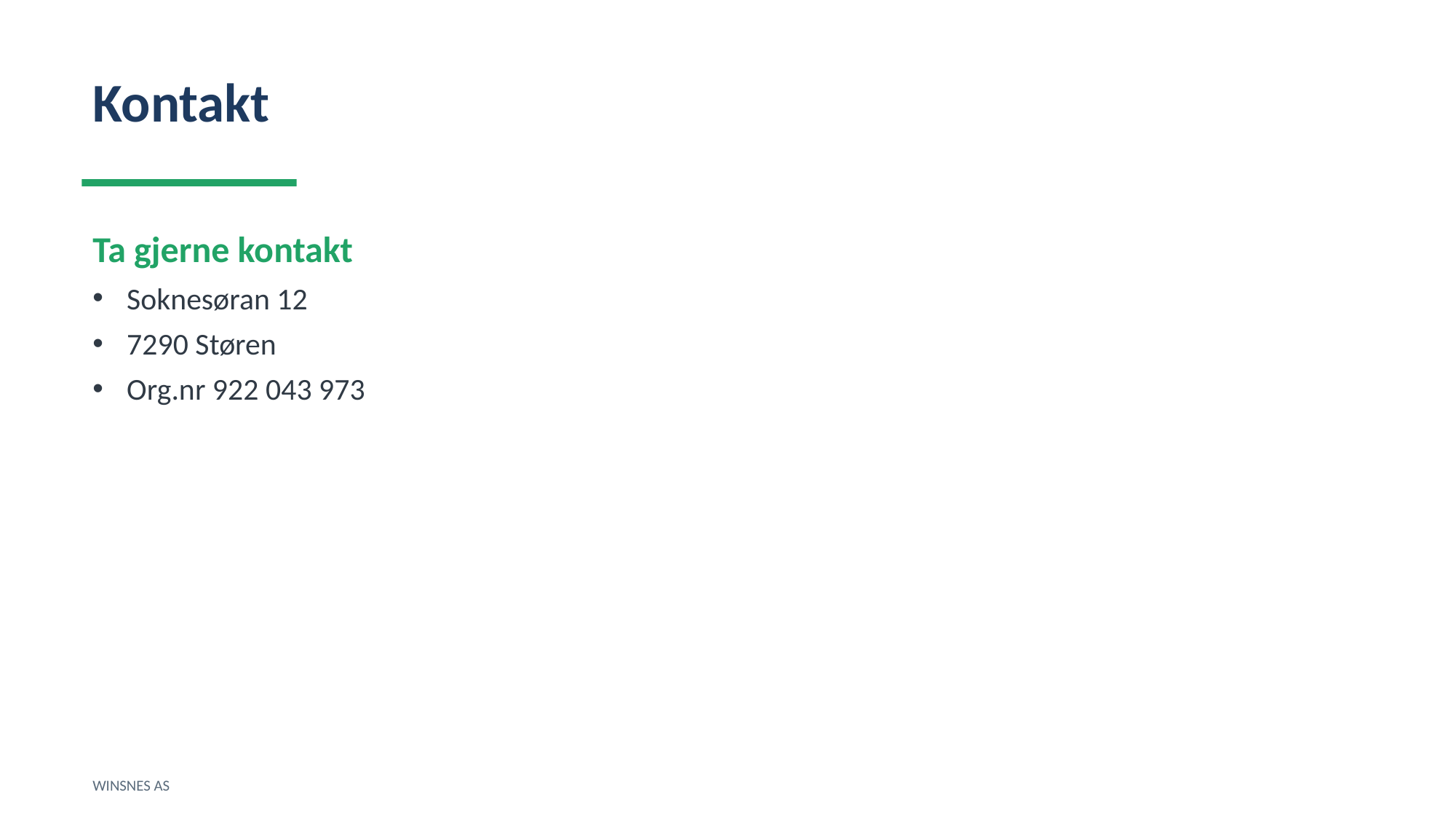

Kontakt

Ta gjerne kontakt
Soknesøran 12
7290 Støren
Org.nr 922 043 973
WINSNES AS